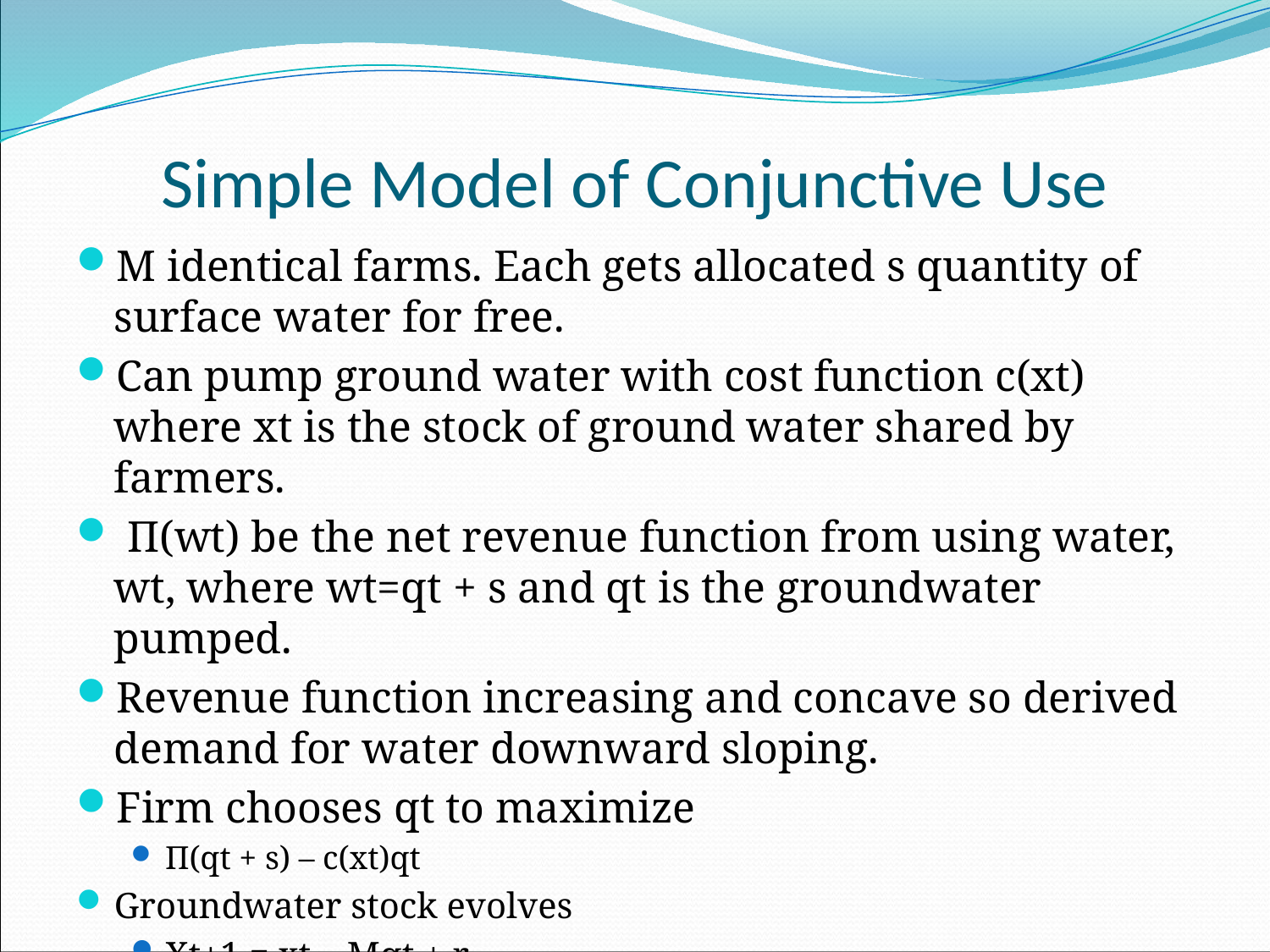

# Simple Model of Conjunctive Use
M identical farms. Each gets allocated s quantity of surface water for free.
Can pump ground water with cost function c(xt) where xt is the stock of ground water shared by farmers.
 Π(wt) be the net revenue function from using water, wt, where wt=qt + s and qt is the groundwater pumped.
Revenue function increasing and concave so derived demand for water downward sloping.
Firm chooses qt to maximize
Π(qt + s) – c(xt)qt
Groundwater stock evolves
Xt+1 = xt – Mqt + r